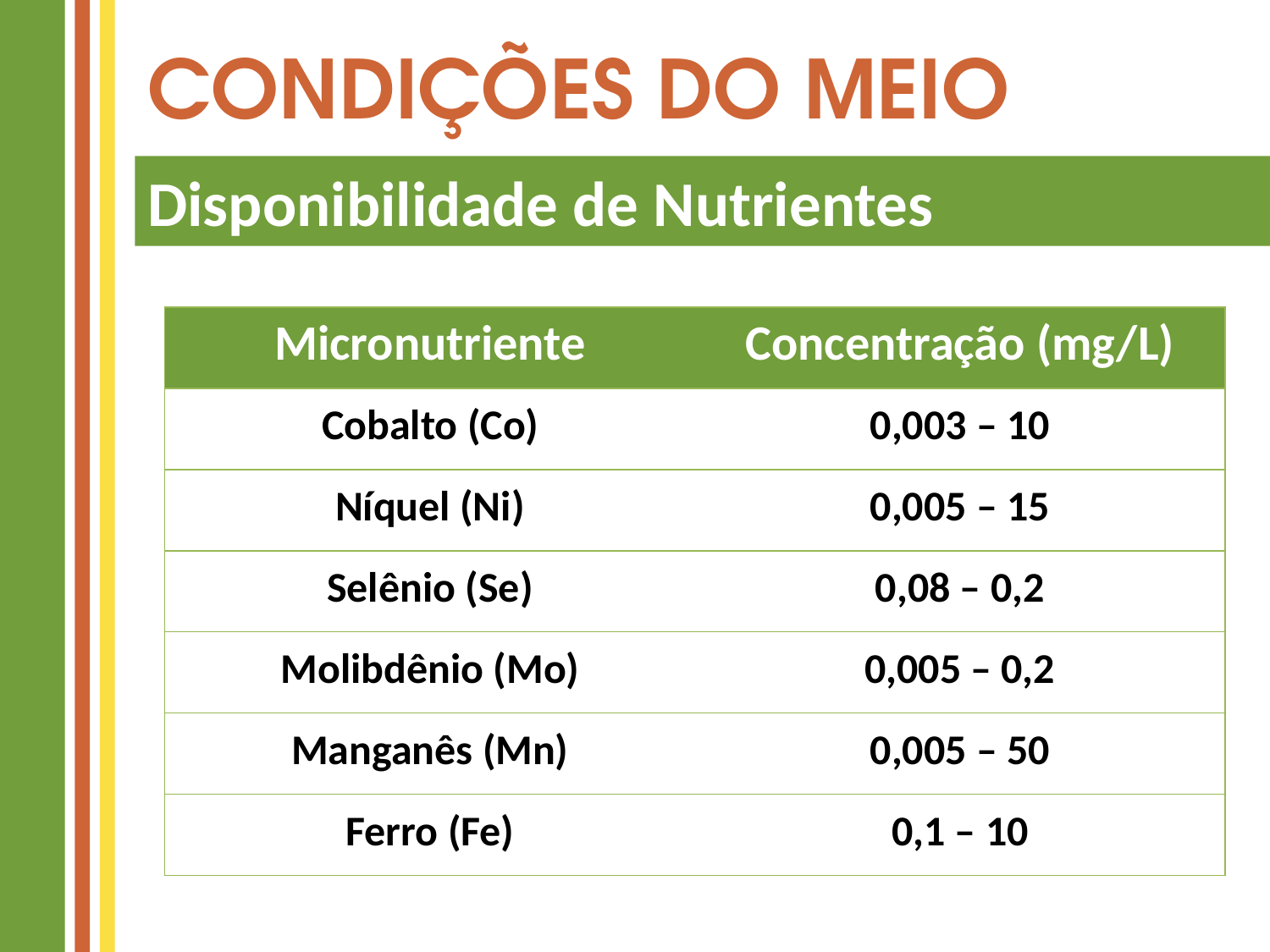

# Condições do Meio
Disponibilidade de Nutrientes
| Micronutriente | Concentração (mg/L) |
| --- | --- |
| Cobalto (Co) | 0,003 – 10 |
| Níquel (Ni) | 0,005 – 15 |
| Selênio (Se) | 0,08 – 0,2 |
| Molibdênio (Mo) | 0,005 – 0,2 |
| Manganês (Mn) | 0,005 – 50 |
| Ferro (Fe) | 0,1 – 10 |